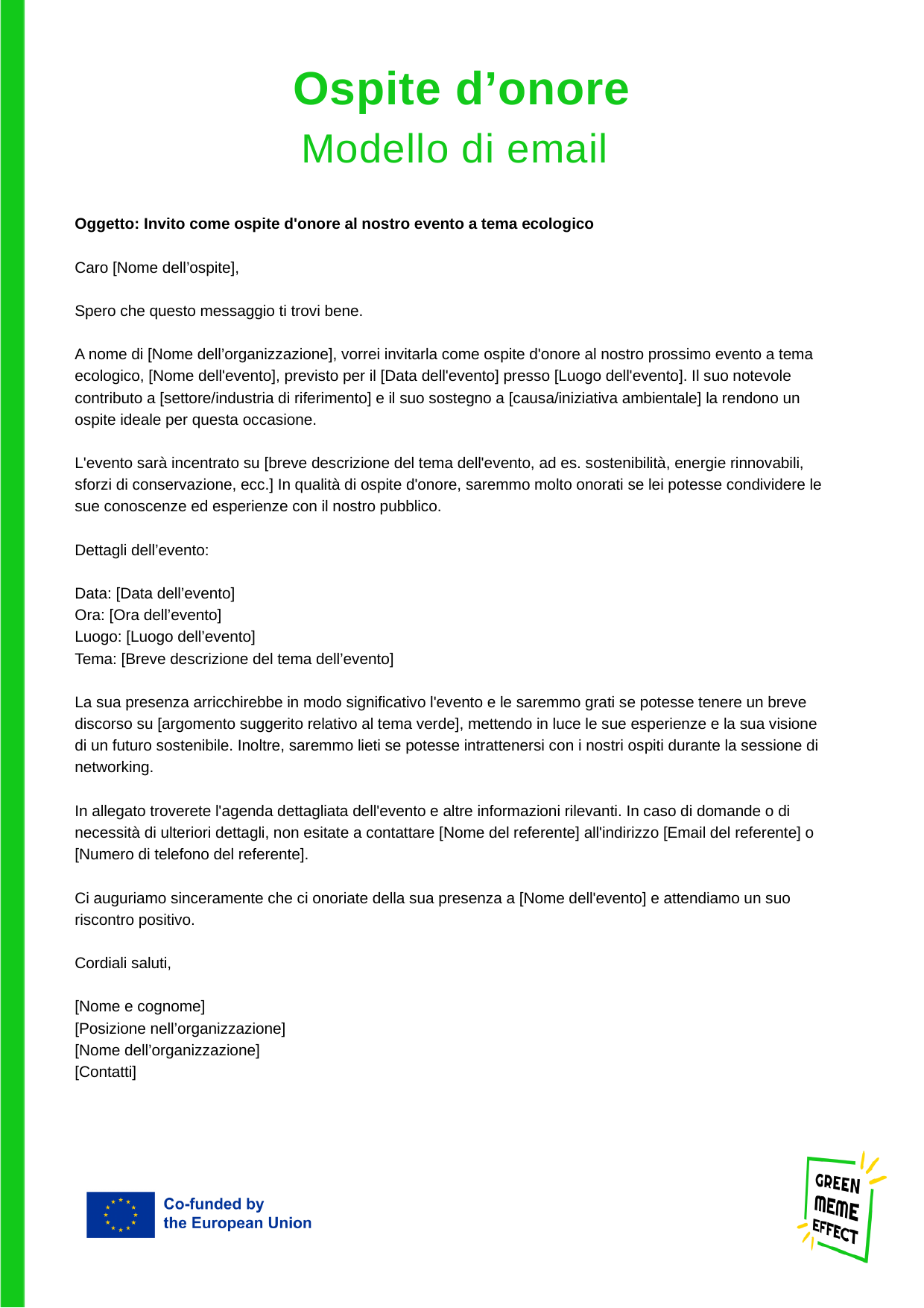

Ospite d’onore
Modello di email
Oggetto: Invito come ospite d'onore al nostro evento a tema ecologico

Caro [Nome dell’ospite],

Spero che questo messaggio ti trovi bene.

A nome di [Nome dell’organizzazione], vorrei invitarla come ospite d'onore al nostro prossimo evento a tema ecologico, [Nome dell'evento], previsto per il [Data dell'evento] presso [Luogo dell'evento]. Il suo notevole contributo a [settore/industria di riferimento] e il suo sostegno a [causa/iniziativa ambientale] la rendono un ospite ideale per questa occasione.

L'evento sarà incentrato su [breve descrizione del tema dell'evento, ad es. sostenibilità, energie rinnovabili, sforzi di conservazione, ecc.] In qualità di ospite d'onore, saremmo molto onorati se lei potesse condividere le sue conoscenze ed esperienze con il nostro pubblico.

Dettagli dell’evento:

Data: [Data dell’evento]
Ora: [Ora dell’evento]
Luogo: [Luogo dell’evento]
Tema: [Breve descrizione del tema dell’evento]

La sua presenza arricchirebbe in modo significativo l'evento e le saremmo grati se potesse tenere un breve discorso su [argomento suggerito relativo al tema verde], mettendo in luce le sue esperienze e la sua visione di un futuro sostenibile. Inoltre, saremmo lieti se potesse intrattenersi con i nostri ospiti durante la sessione di networking.

In allegato troverete l'agenda dettagliata dell'evento e altre informazioni rilevanti. In caso di domande o di necessità di ulteriori dettagli, non esitate a contattare [Nome del referente] all'indirizzo [Email del referente] o [Numero di telefono del referente].

Ci auguriamo sinceramente che ci onoriate della sua presenza a [Nome dell'evento] e attendiamo un suo riscontro positivo.

Cordiali saluti,

[Nome e cognome]
[Posizione nell’organizzazione]
[Nome dell’organizzazione]
[Contatti]